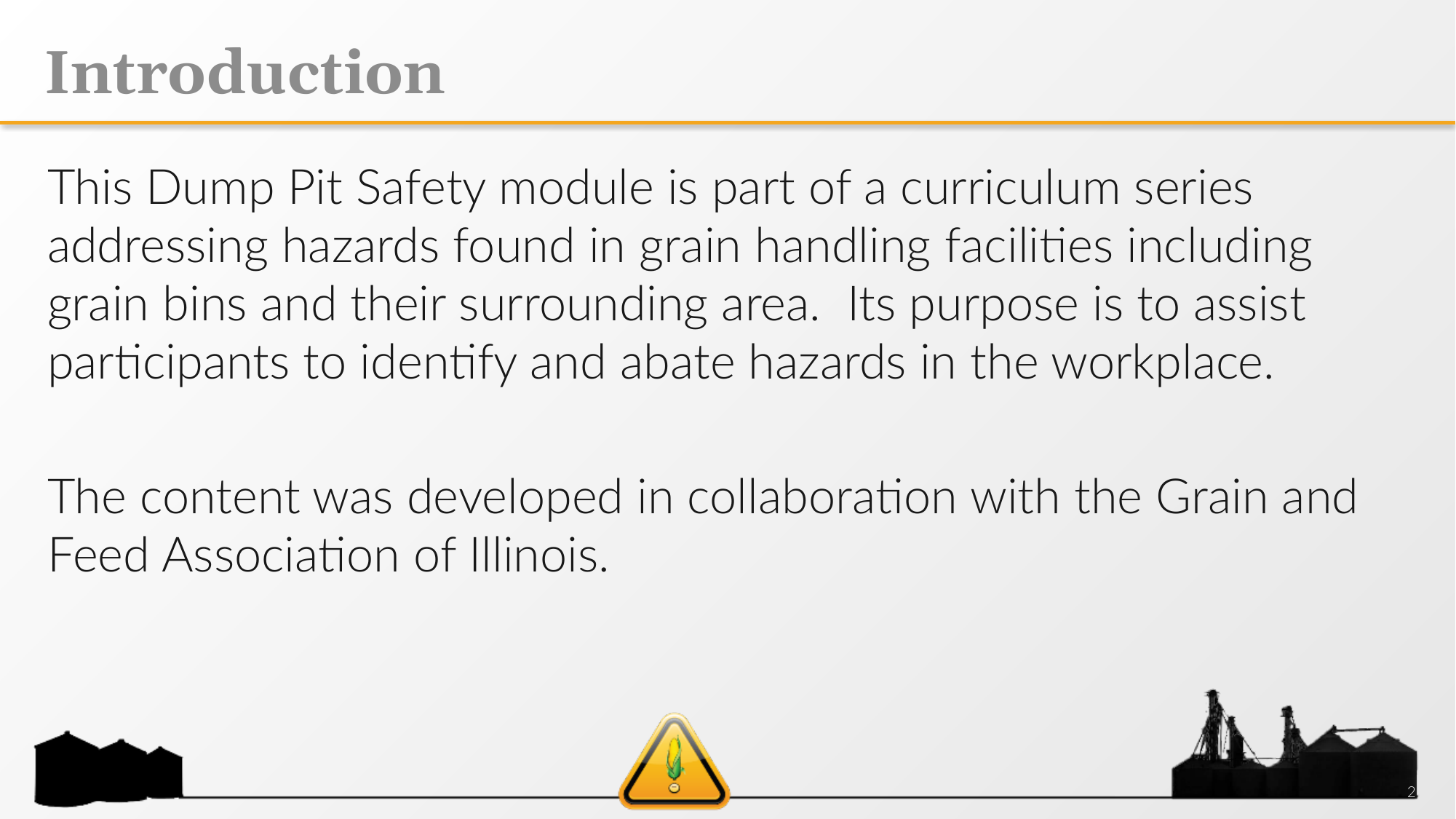

# Introduction
This Dump Pit Safety module is part of a curriculum series addressing hazards found in grain handling facilities including grain bins and their surrounding area.  Its purpose is to assist participants to identify and abate hazards in the workplace.

The content was developed in collaboration with the Grain and Feed Association of Illinois.
2